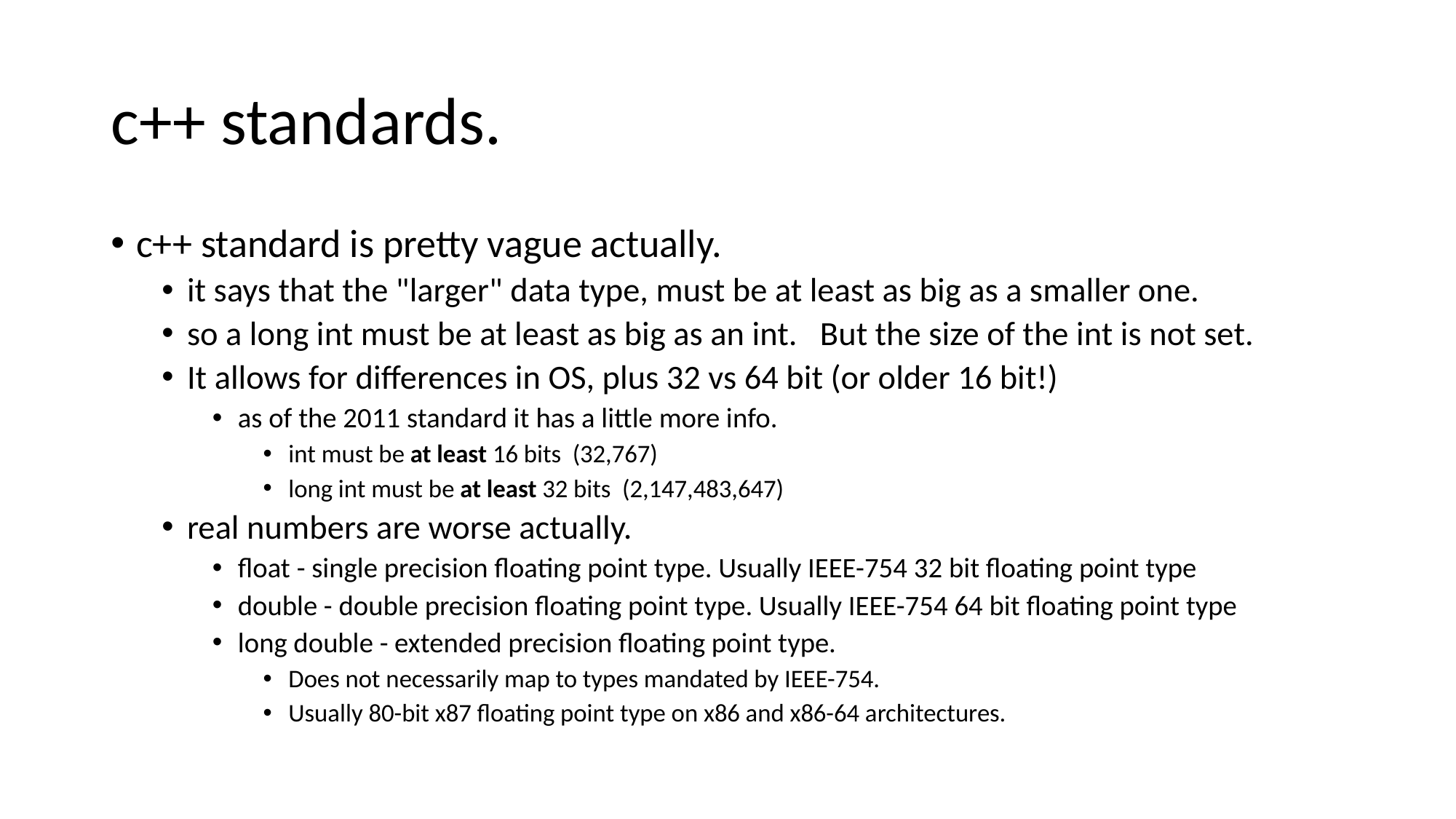

# c++ standards.
c++ standard is pretty vague actually.
it says that the "larger" data type, must be at least as big as a smaller one.
so a long int must be at least as big as an int.   But the size of the int is not set.
It allows for differences in OS, plus 32 vs 64 bit (or older 16 bit!)
as of the 2011 standard it has a little more info.
int must be at least 16 bits  (32,767)
long int must be at least 32 bits  (2,147,483,647)
real numbers are worse actually.
float - single precision floating point type. Usually IEEE-754 32 bit floating point type
double - double precision floating point type. Usually IEEE-754 64 bit floating point type
long double - extended precision floating point type.
Does not necessarily map to types mandated by IEEE-754.
Usually 80-bit x87 floating point type on x86 and x86-64 architectures.